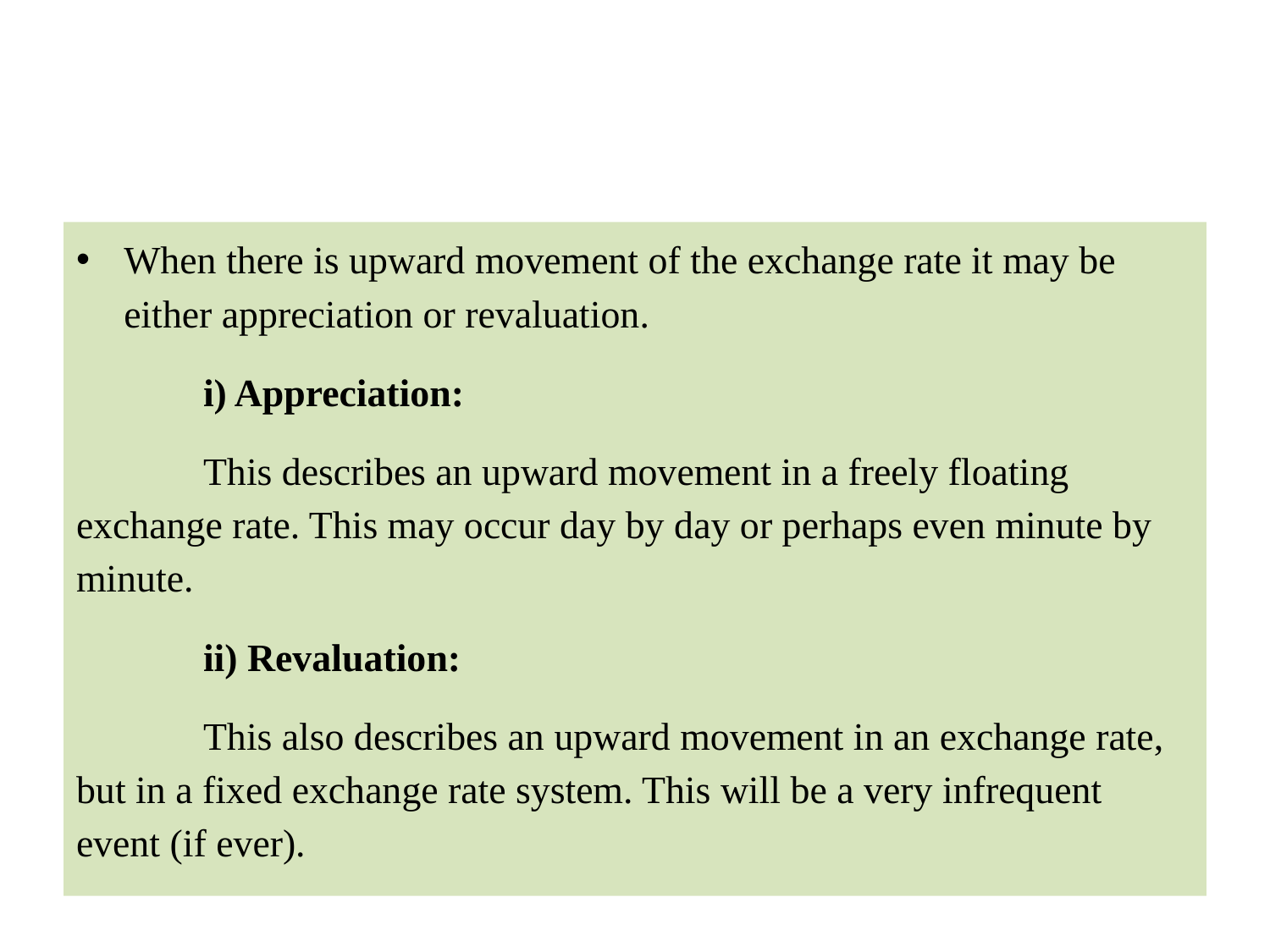

#
When there is upward movement of the exchange rate it may be either appreciation or revaluation.
	i) Appreciation:
	This describes an upward movement in a freely floating exchange rate. This may occur day by day or perhaps even minute by minute.
	ii) Revaluation:
	This also describes an upward movement in an exchange rate, but in a fixed exchange rate system. This will be a very infrequent event (if ever).